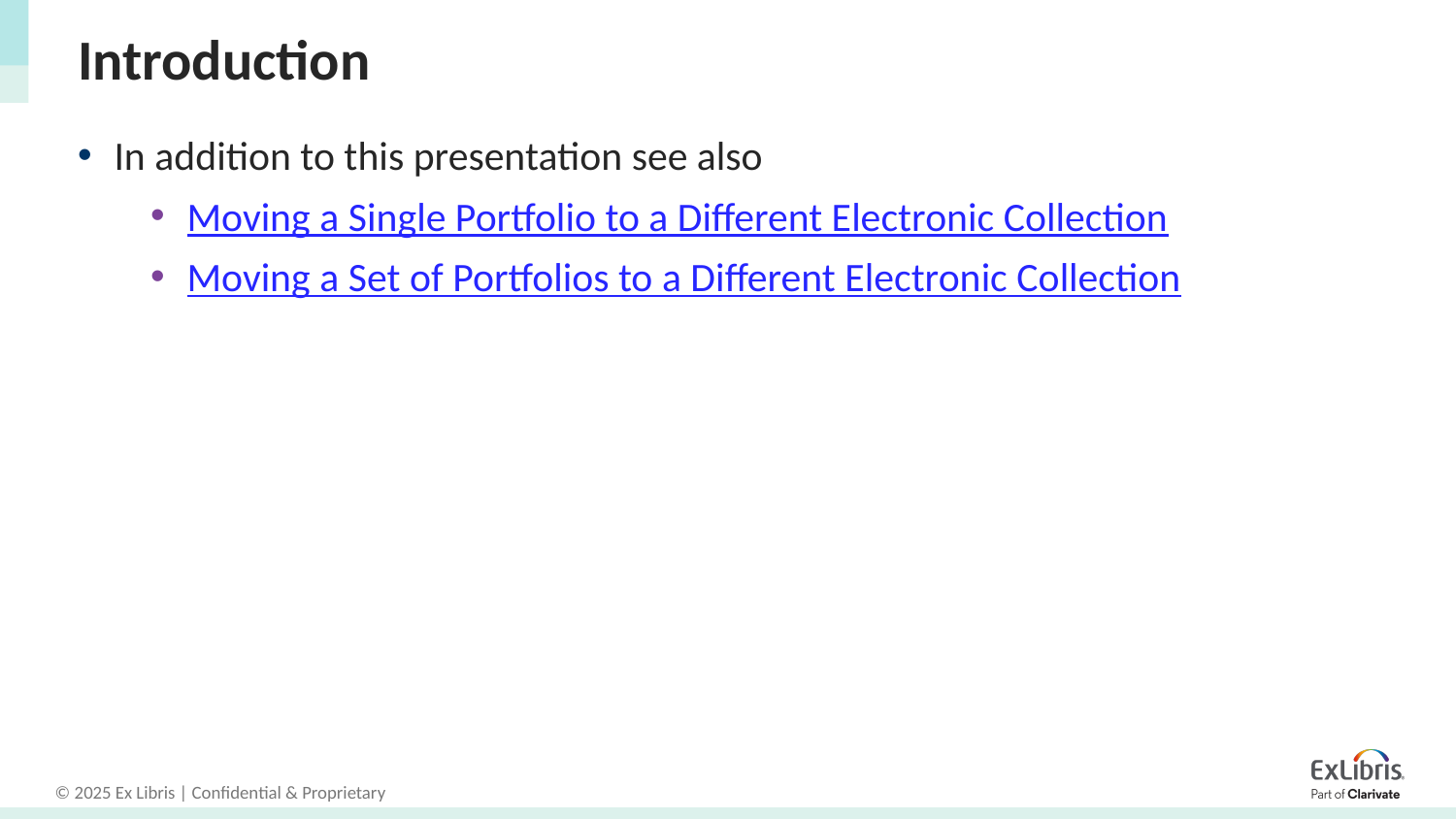

# Introduction
In addition to this presentation see also
Moving a Single Portfolio to a Different Electronic Collection
Moving a Set of Portfolios to a Different Electronic Collection